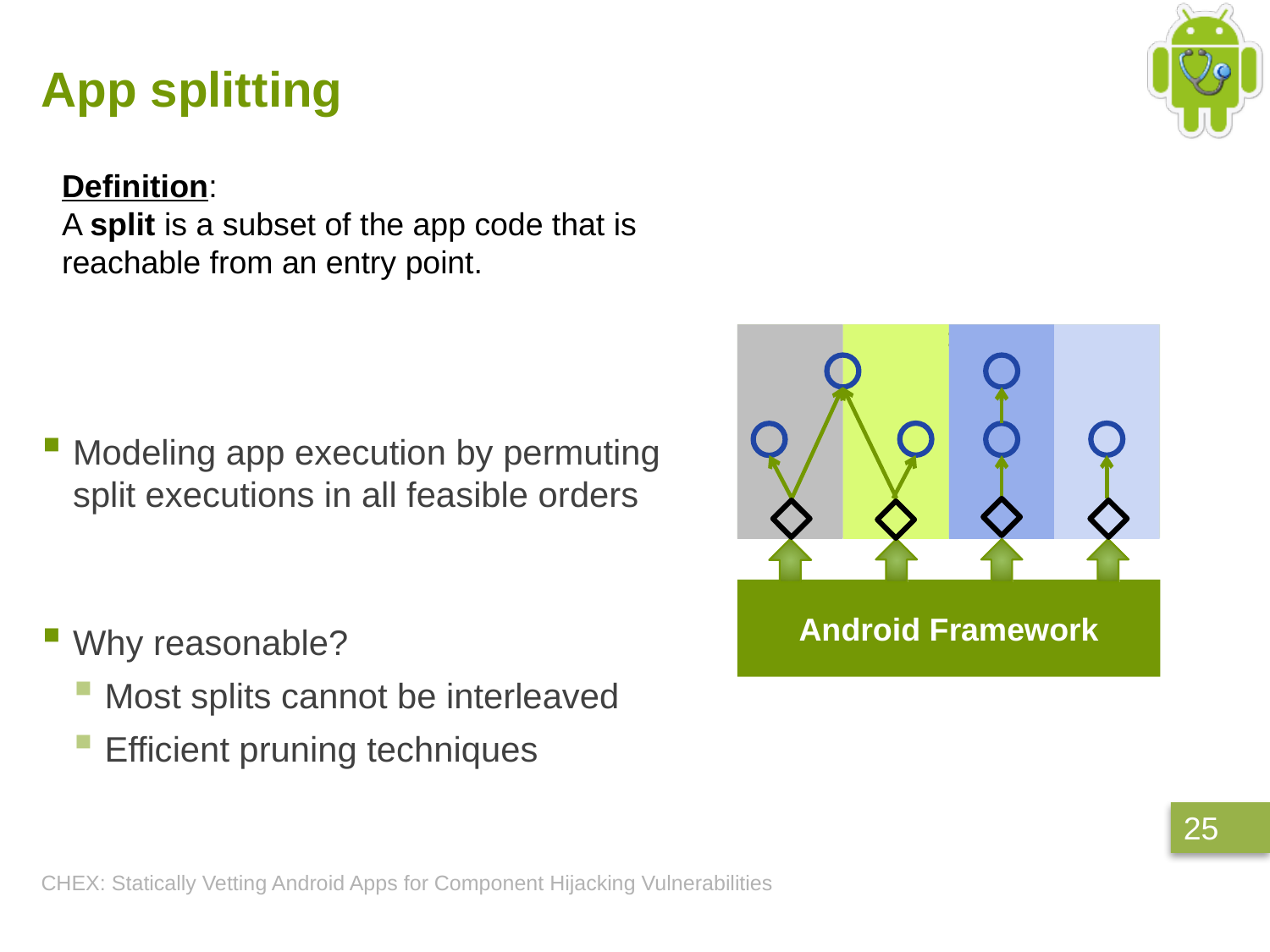

# App splitting
Definition:
A split is a subset of the app code that is reachable from an entry point.
App

Modeling app execution by permuting split executions in all feasible orders

Why reasonable?
Most splits cannot be interleaved
Efficient pruning techniques

Android Framework
25
CHEX: Statically Vetting Android Apps for Component Hijacking Vulnerabilities